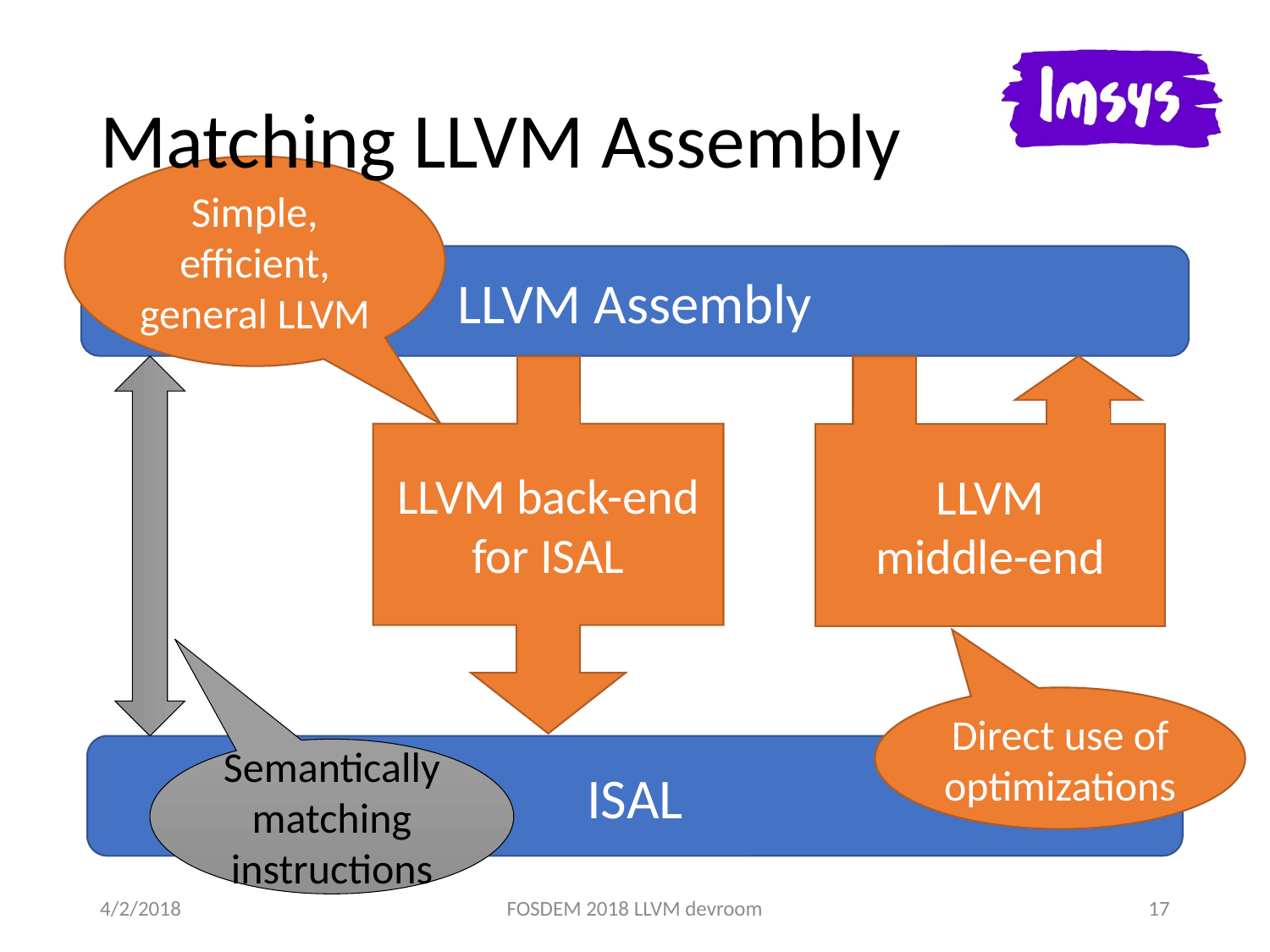

# Matching LLVM Assembly
Simple, efficient, general LLVM
LLVM Assembly

LLVM back-end for ISAL

LLVM
middle-end

Direct use of optimizations
ISAL
Semantically matching instructions
4/2/2018
FOSDEM 2018 LLVM devroom
17